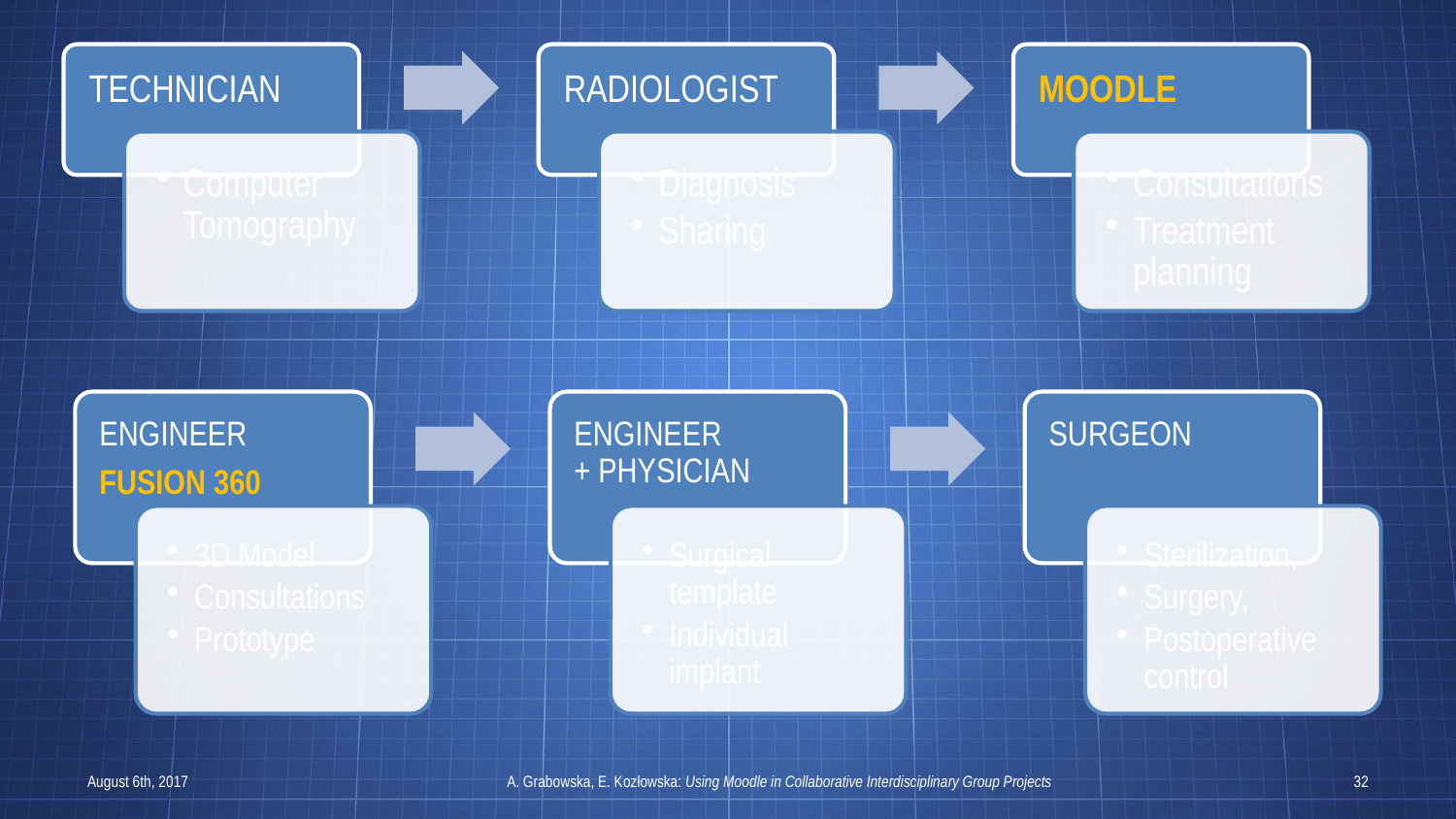

TECHNICIAN
Computer Tomography

RADIOLOGIST
Diagnosis
Sharing

MOODLE
Consultations
Treatment planning
ENGINEER
FUSION 360
3D Model
Consultations
Prototype

ENGINEER
+ PHYSICIAN
Surgical template
Individual implant

SURGEON
Sterilization,
Surgery,
Postoperative control
August 6th, 2017
A. Grabowska, E. Kozłowska: Using Moodle in Collaborative Interdisciplinary Group Projects
32